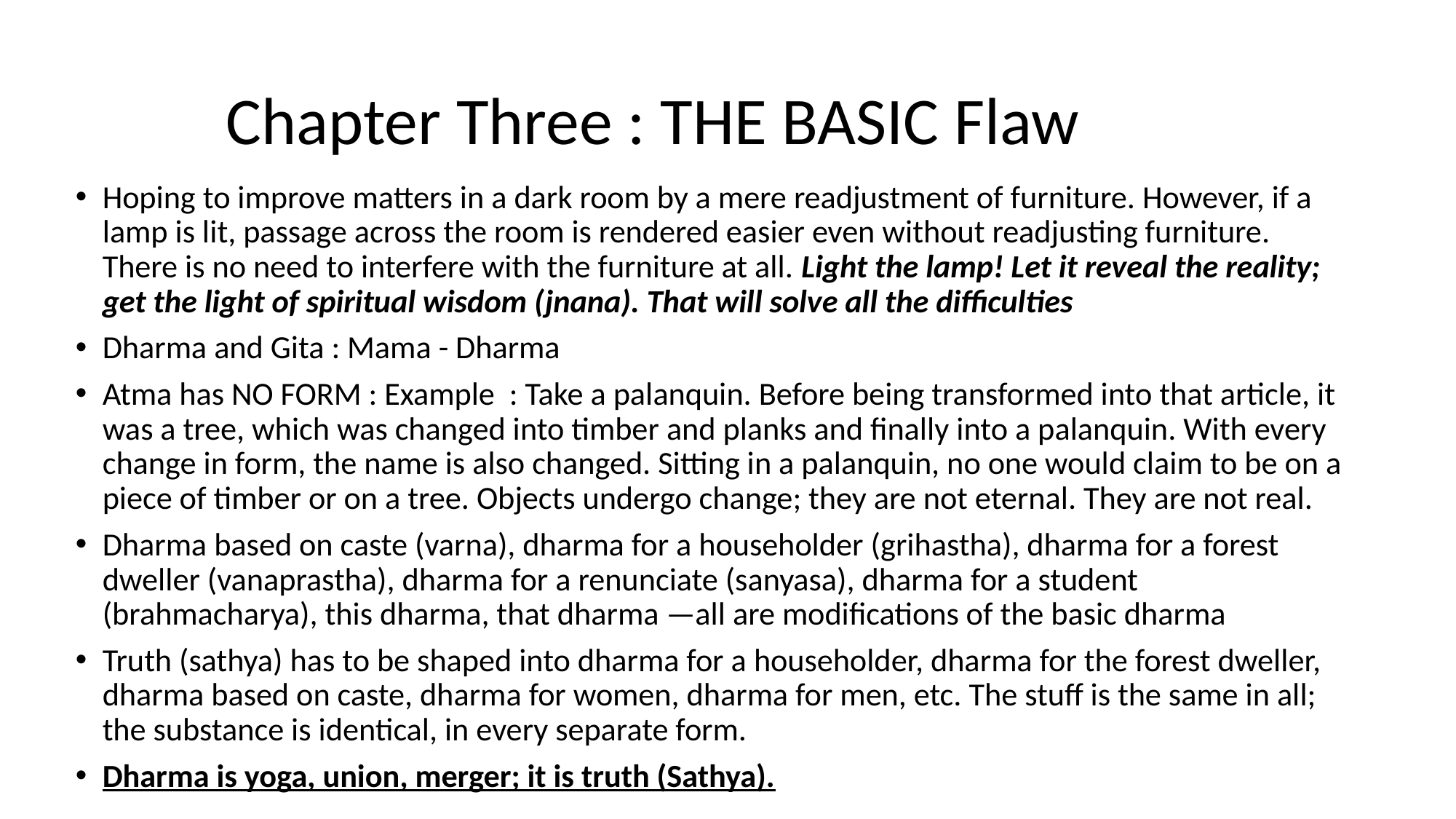

# Chapter Three : THE BASIC Flaw
Hoping to improve matters in a dark room by a mere readjustment of furniture. However, if a lamp is lit, passage across the room is rendered easier even without readjusting furniture. There is no need to interfere with the furniture at all. Light the lamp! Let it reveal the reality; get the light of spiritual wisdom (jnana). That will solve all the difficulties
Dharma and Gita : Mama - Dharma
Atma has NO FORM : Example  : Take a palanquin. Before being transformed into that article, it was a tree, which was changed into timber and planks and finally into a palanquin. With every change in form, the name is also changed. Sitting in a palanquin, no one would claim to be on a piece of timber or on a tree. Objects undergo change; they are not eternal. They are not real.
Dharma based on caste (varna), dharma for a householder (grihastha), dharma for a forest dweller (vanaprastha), dharma for a renunciate (sanyasa), dharma for a student (brahmacharya), this dharma, that dharma —all are modifications of the basic dharma
Truth (sathya) has to be shaped into dharma for a householder, dharma for the forest dweller, dharma based on caste, dharma for women, dharma for men, etc. The stuff is the same in all; the substance is identical, in every separate form.
Dharma is yoga, union, merger; it is truth (Sathya).